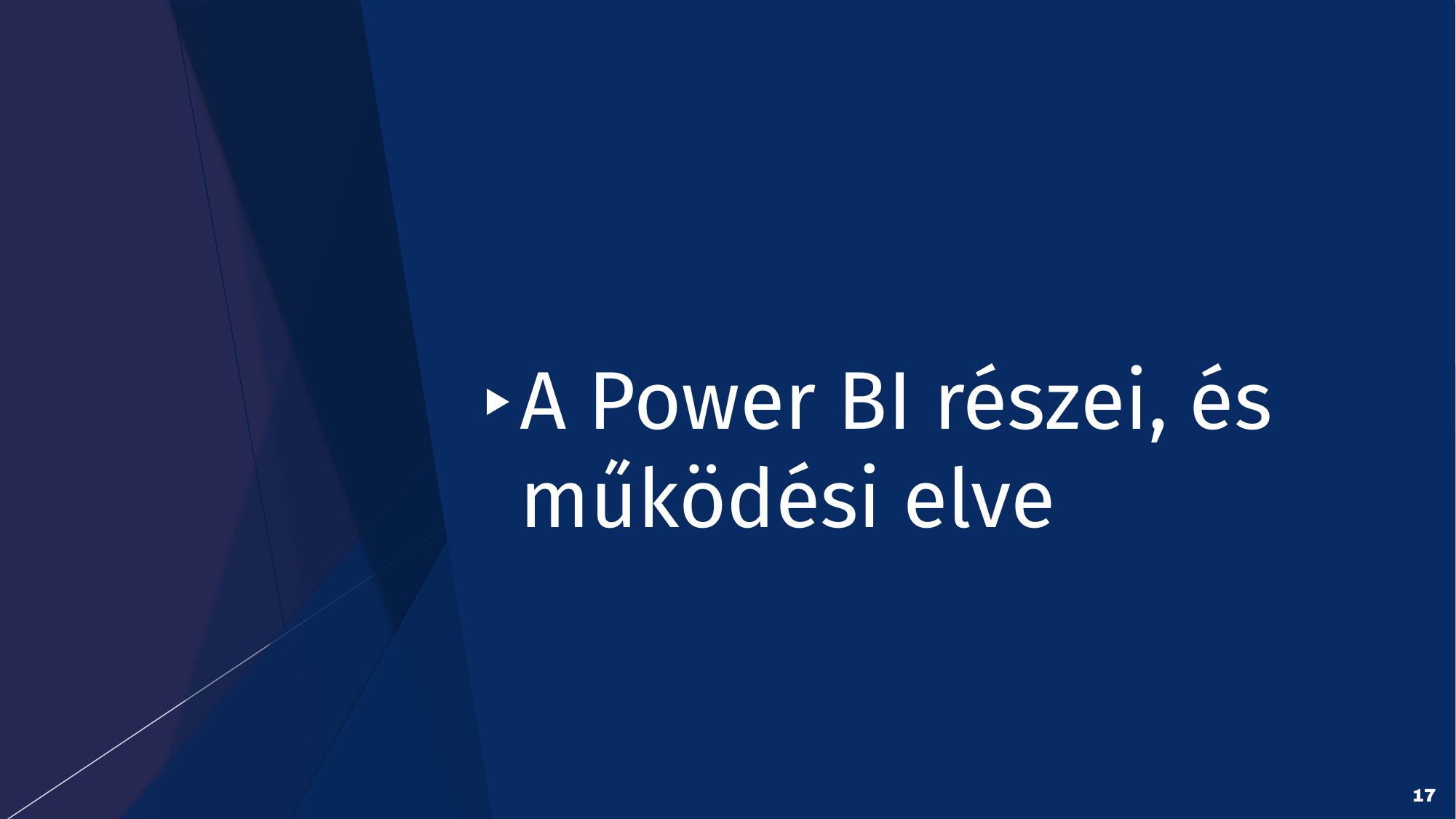

# A Power BI részei, és működési elve

17